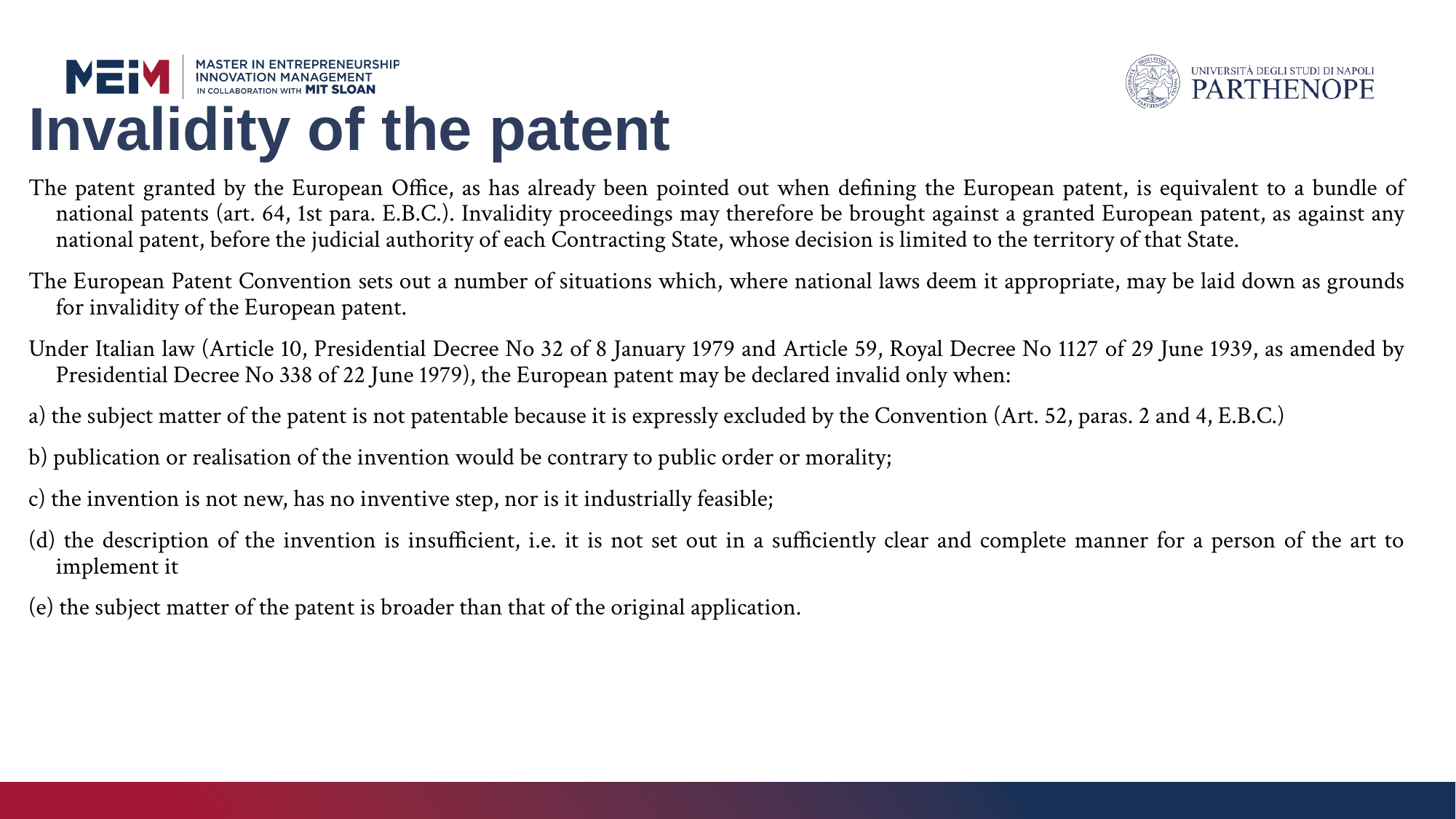

# Invalidity of the patent
The patent granted by the European Office, as has already been pointed out when defining the European patent, is equivalent to a bundle of national patents (art. 64, 1st para. E.B.C.). Invalidity proceedings may therefore be brought against a granted European patent, as against any national patent, before the judicial authority of each Contracting State, whose decision is limited to the territory of that State.
The European Patent Convention sets out a number of situations which, where national laws deem it appropriate, may be laid down as grounds for invalidity of the European patent.
Under Italian law (Article 10, Presidential Decree No 32 of 8 January 1979 and Article 59, Royal Decree No 1127 of 29 June 1939, as amended by Presidential Decree No 338 of 22 June 1979), the European patent may be declared invalid only when:
a) the subject matter of the patent is not patentable because it is expressly excluded by the Convention (Art. 52, paras. 2 and 4, E.B.C.)
b) publication or realisation of the invention would be contrary to public order or morality;
c) the invention is not new, has no inventive step, nor is it industrially feasible;
(d) the description of the invention is insufficient, i.e. it is not set out in a sufficiently clear and complete manner for a person of the art to implement it
(e) the subject matter of the patent is broader than that of the original application.